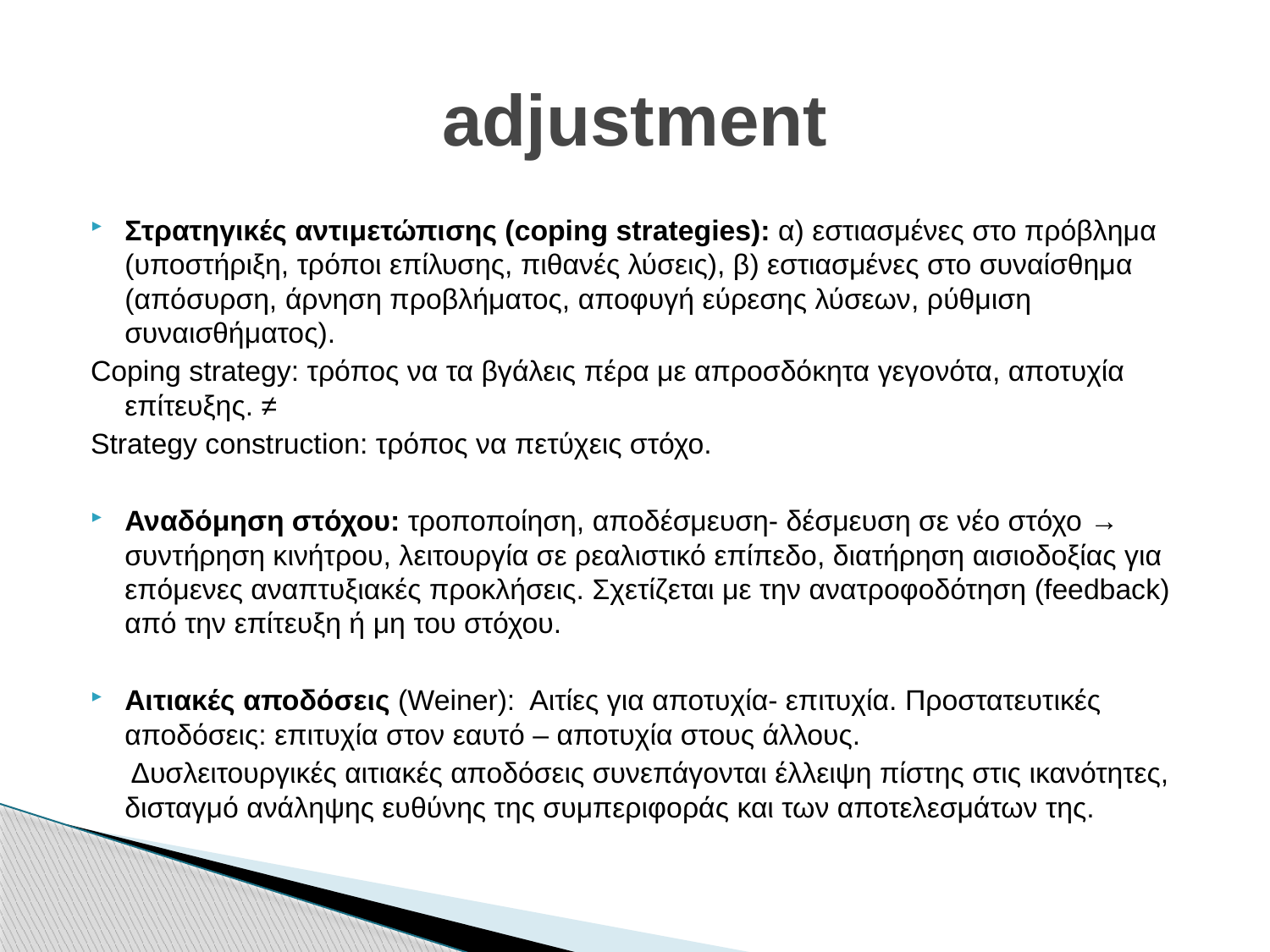

# adjustment
Στρατηγικές αντιμετώπισης (coping strategies): α) εστιασμένες στο πρόβλημα (υποστήριξη, τρόποι επίλυσης, πιθανές λύσεις), β) εστιασμένες στο συναίσθημα (απόσυρση, άρνηση προβλήματος, αποφυγή εύρεσης λύσεων, ρύθμιση συναισθήματος).
Coping strategy: τρόπος να τα βγάλεις πέρα με απροσδόκητα γεγονότα, αποτυχία επίτευξης. ≠
Strategy construction: τρόπος να πετύχεις στόχο.

Αναδόμηση στόχου: τροποποίηση, αποδέσμευση- δέσμευση σε νέο στόχο → συντήρηση κινήτρου, λειτουργία σε ρεαλιστικό επίπεδο, διατήρηση αισιοδοξίας για επόμενες αναπτυξιακές προκλήσεις. Σχετίζεται με την ανατροφοδότηση (feedback) από την επίτευξη ή μη του στόχου.

Αιτιακές αποδόσεις (Weiner):  Αιτίες για αποτυχία- επιτυχία. Προστατευτικές αποδόσεις: επιτυχία στον εαυτό – αποτυχία στους άλλους.
     Δυσλειτουργικές αιτιακές αποδόσεις συνεπάγονται έλλειψη πίστης στις ικανότητες, δισταγμό ανάληψης ευθύνης της συμπεριφοράς και των αποτελεσμάτων της.